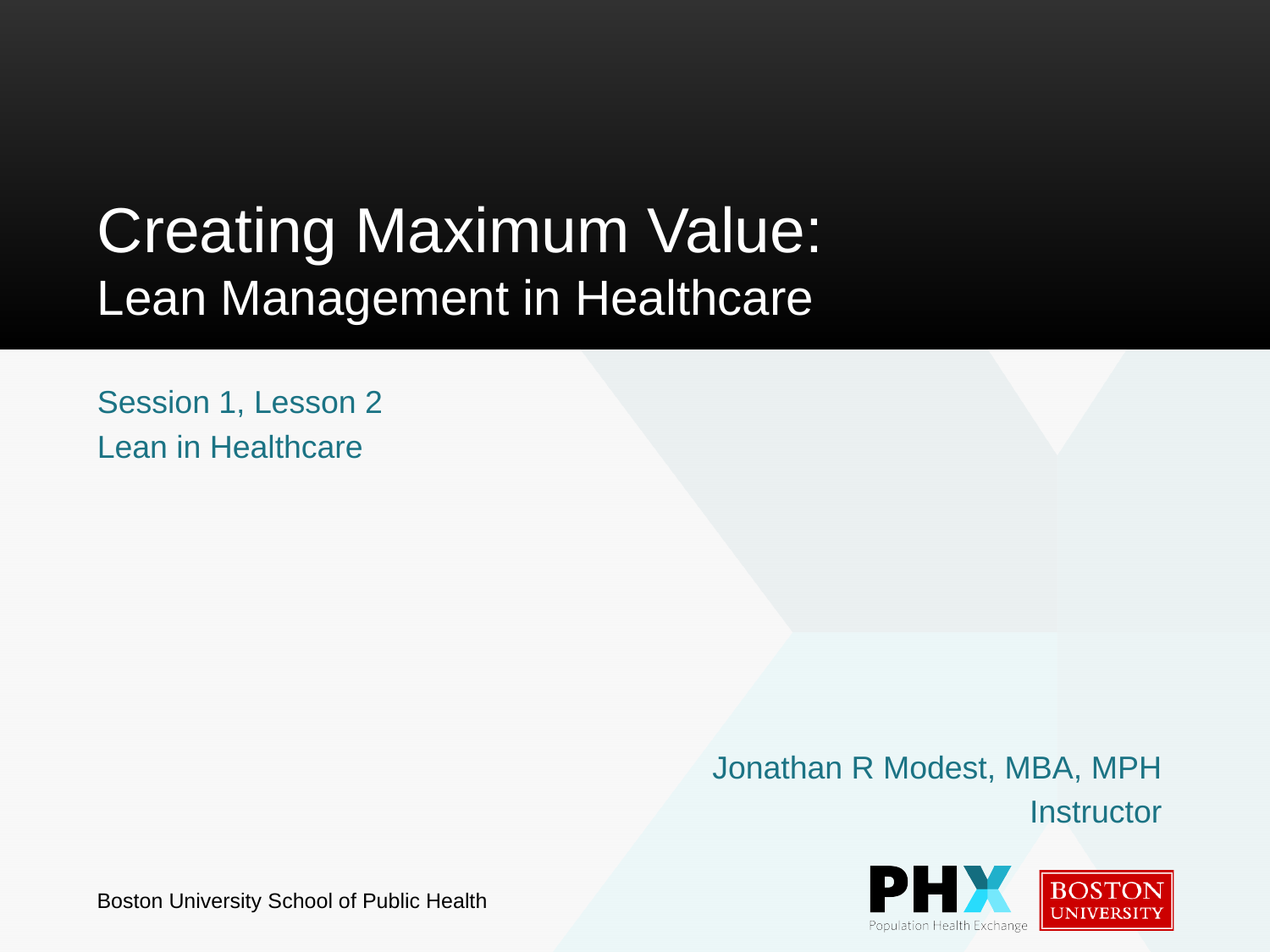

# Creating Maximum Value: Lean Management in Healthcare
Session 1, Lesson 2
Lean in Healthcare
Jonathan R Modest, MBA, MPH
Instructor